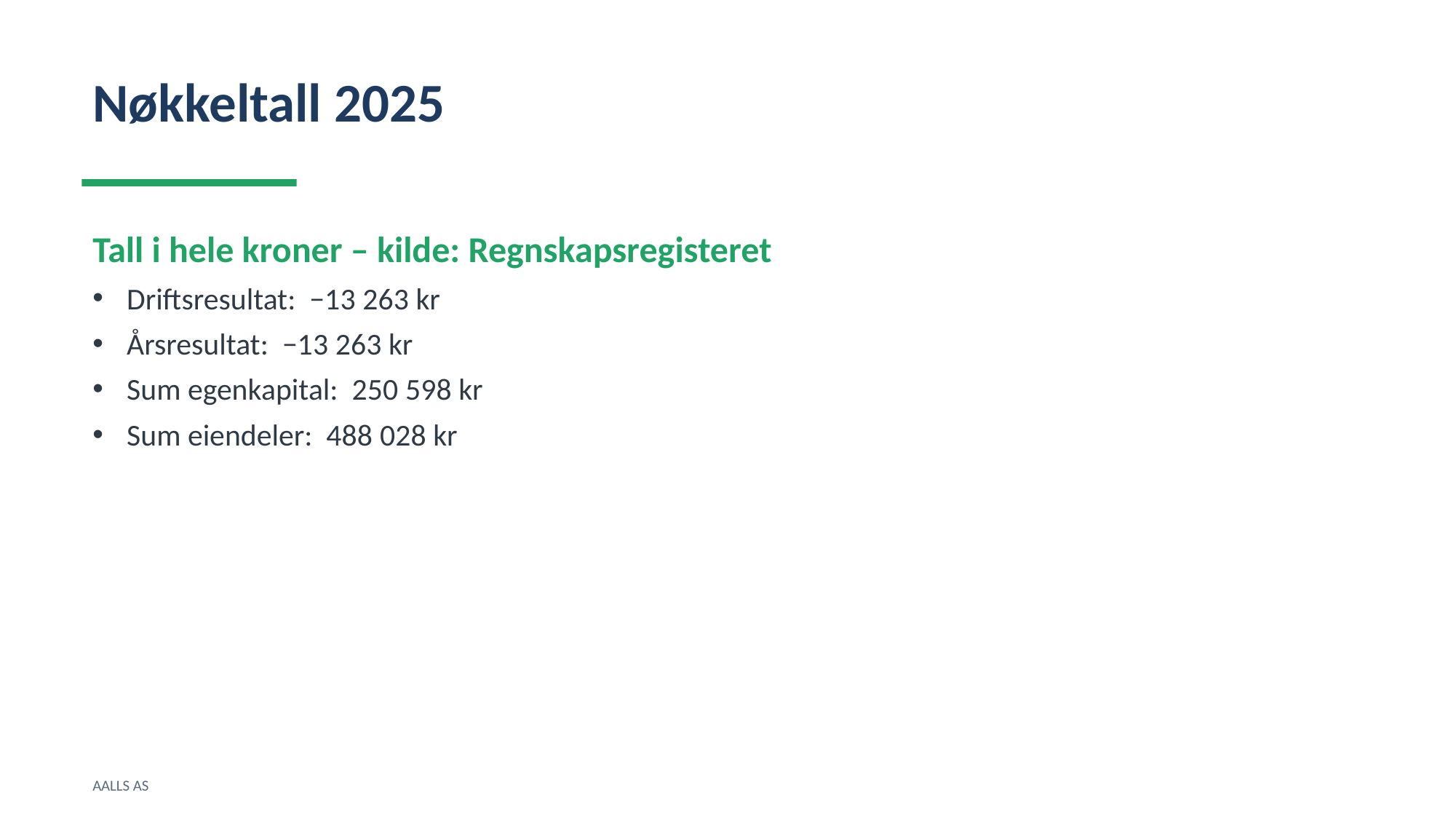

Nøkkeltall 2025

Tall i hele kroner – kilde: Regnskapsregisteret
Driftsresultat:  −13 263 kr
Årsresultat:  −13 263 kr
Sum egenkapital:  250 598 kr
Sum eiendeler:  488 028 kr
AALLS AS